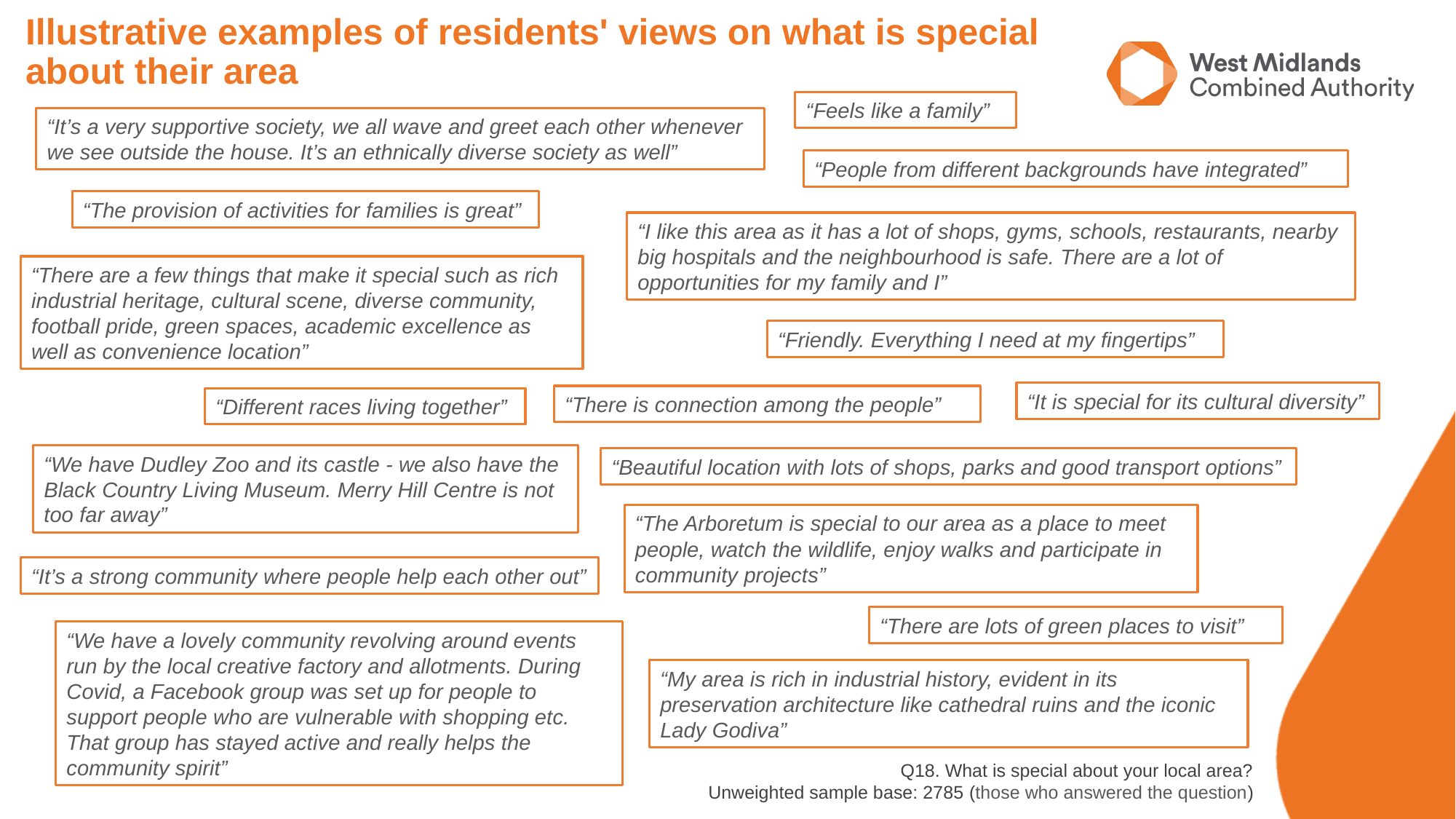

# Illustrative examples of residents' views on what is special about their area
“Feels like a family”
“It’s a very supportive society, we all wave and greet each other whenever we see outside the house. It’s an ethnically diverse society as well”
“People from different backgrounds have integrated”
“The provision of activities for families is great”
“I like this area as it has a lot of shops, gyms, schools, restaurants, nearby big hospitals and the neighbourhood is safe. There are a lot of opportunities for my family and I”
“There are a few things that make it special such as rich industrial heritage, cultural scene, diverse community, football pride, green spaces, academic excellence as well as convenience location”
“Friendly. Everything I need at my fingertips”
“It is special for its cultural diversity”
“There is connection among the people”
“Different races living together”
“We have Dudley Zoo and its castle - we also have the Black Country Living Museum. Merry Hill Centre is not too far away”
“Beautiful location with lots of shops, parks and good transport options”
“The Arboretum is special to our area as a place to meet people, watch the wildlife, enjoy walks and participate in community projects”
“It’s a strong community where people help each other out”
“There are lots of green places to visit”
“We have a lovely community revolving around events run by the local creative factory and allotments. During Covid, a Facebook group was set up for people to support people who are vulnerable with shopping etc. That group has stayed active and really helps the community spirit”
“My area is rich in industrial history, evident in its preservation architecture like cathedral ruins and the iconic Lady Godiva”
Q18. What is special about your local area?
Unweighted sample base: 2785 (those who answered the question)